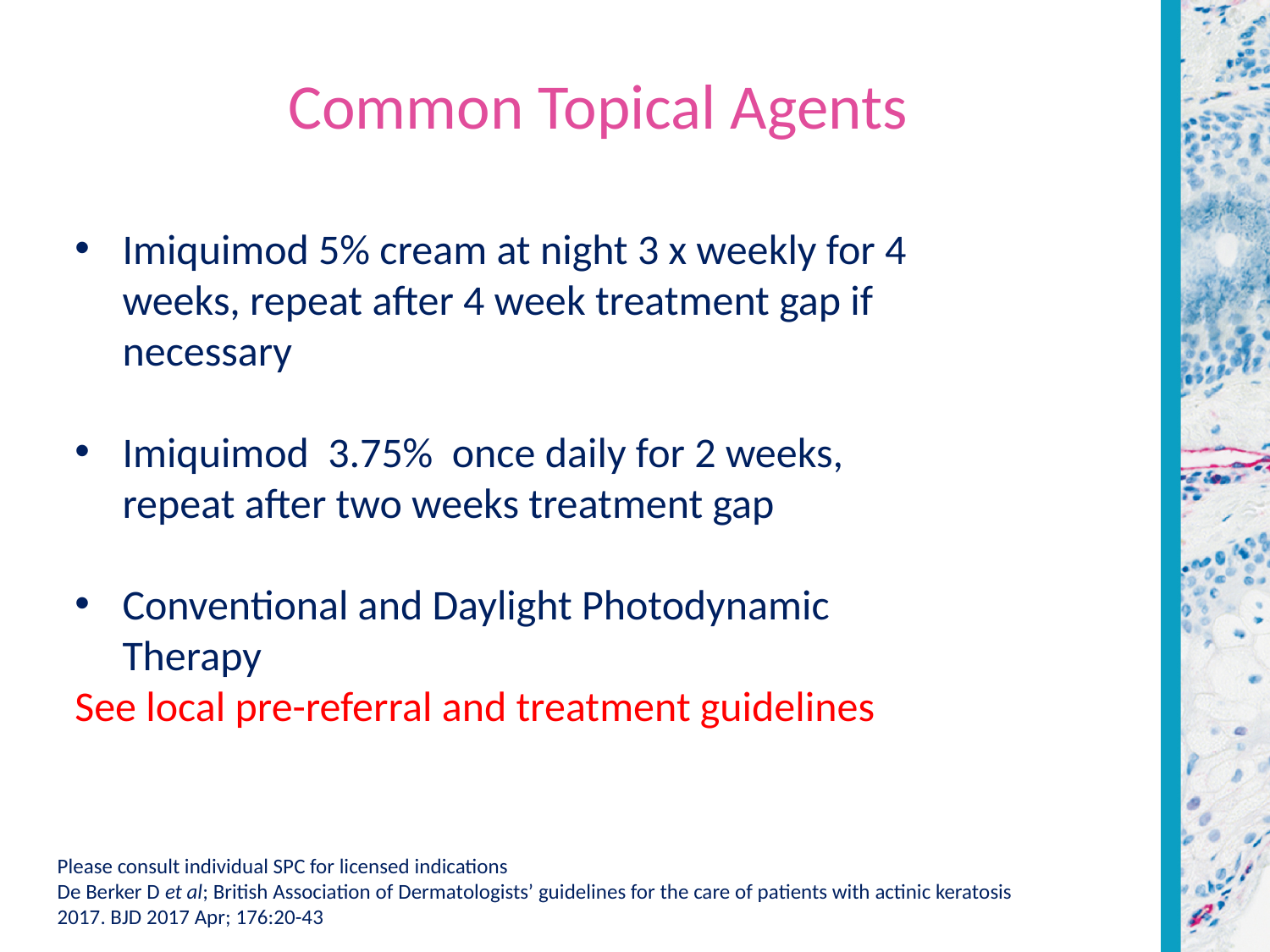

# Common Topical Agents
Imiquimod 5% cream at night 3 x weekly for 4 weeks, repeat after 4 week treatment gap if necessary

Imiquimod  3.75%  once daily for 2 weeks, repeat after two weeks treatment gap

Conventional and Daylight Photodynamic Therapy
See local pre-referral and treatment guidelines

Please consult individual SPC for licensed indications
De Berker D et al; British Association of Dermatologists’ guidelines for the care of patients with actinic keratosis 2017. BJD 2017 Apr; 176:20-43